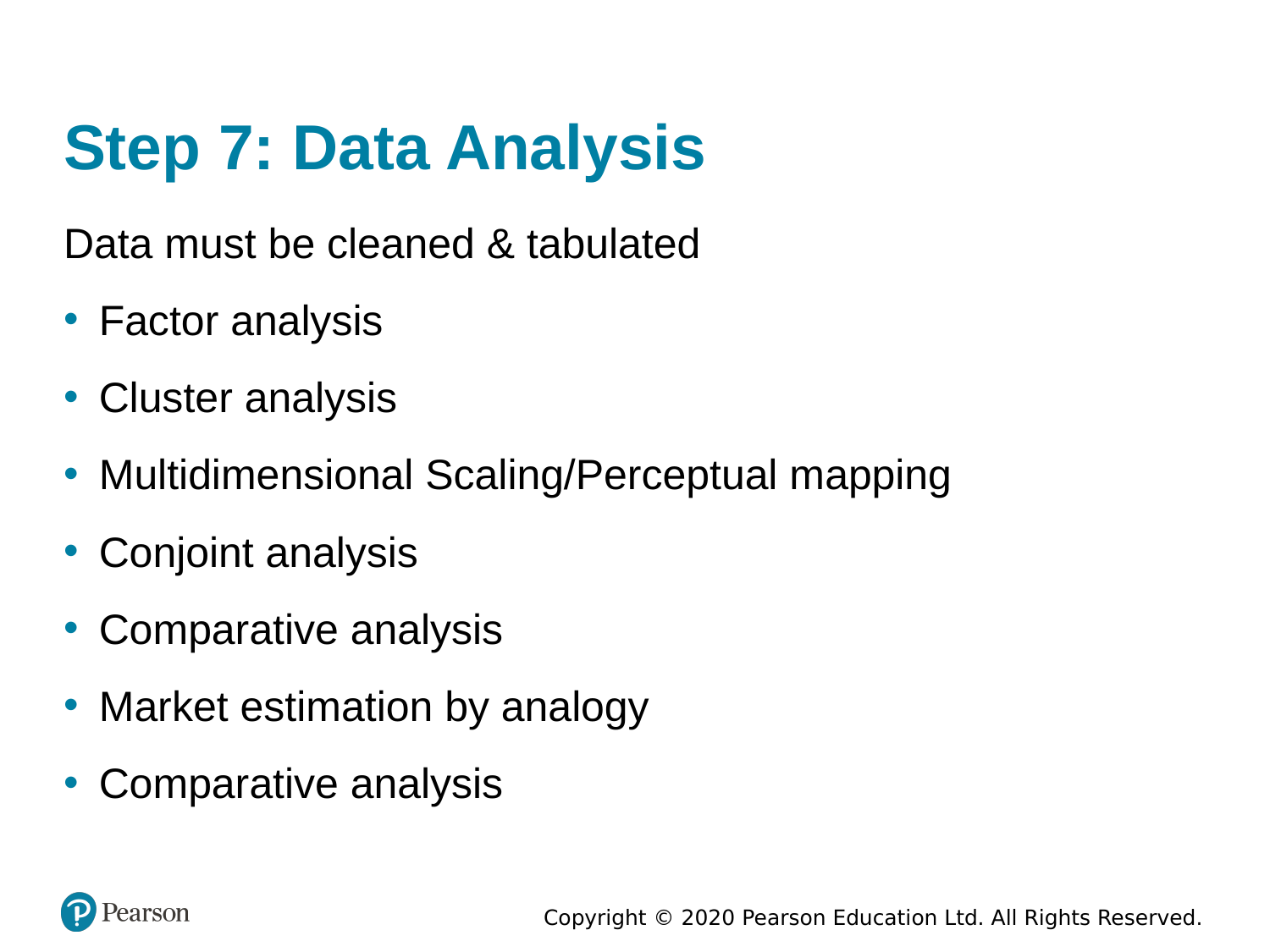

# Step 7: Data Analysis
Data must be cleaned & tabulated
Factor analysis
Cluster analysis
Multidimensional Scaling/Perceptual mapping
Conjoint analysis
Comparative analysis
Market estimation by analogy
Comparative analysis